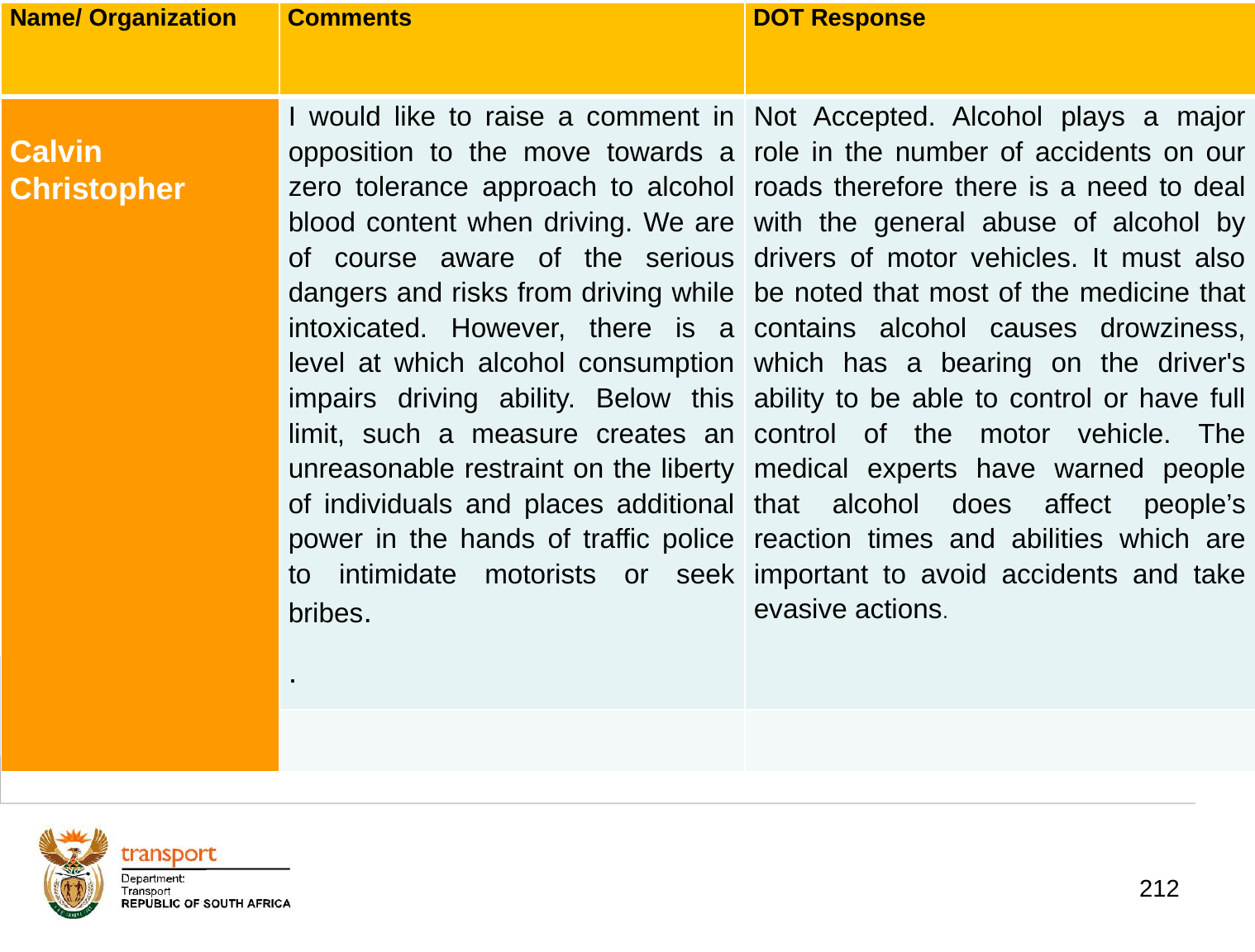

| Name/ Organization | Comments | DOT Response |
| --- | --- | --- |
| Calvin Christopher | I would like to raise a comment in opposition to the move towards a zero tolerance approach to alcohol blood content when driving. We are of course aware of the serious dangers and risks from driving while intoxicated. However, there is a level at which alcohol consumption impairs driving ability. Below this limit, such a measure creates an unreasonable restraint on the liberty of individuals and places additional power in the hands of traffic police to intimidate motorists or seek bribes. . | Not Accepted. Alcohol plays a major role in the number of accidents on our roads therefore there is a need to deal with the general abuse of alcohol by drivers of motor vehicles. It must also be noted that most of the medicine that contains alcohol causes drowziness, which has a bearing on the driver's ability to be able to control or have full control of the motor vehicle. The medical experts have warned people that alcohol does affect people’s reaction times and abilities which are important to avoid accidents and take evasive actions. |
|  |  |  |
# 1. Background
212